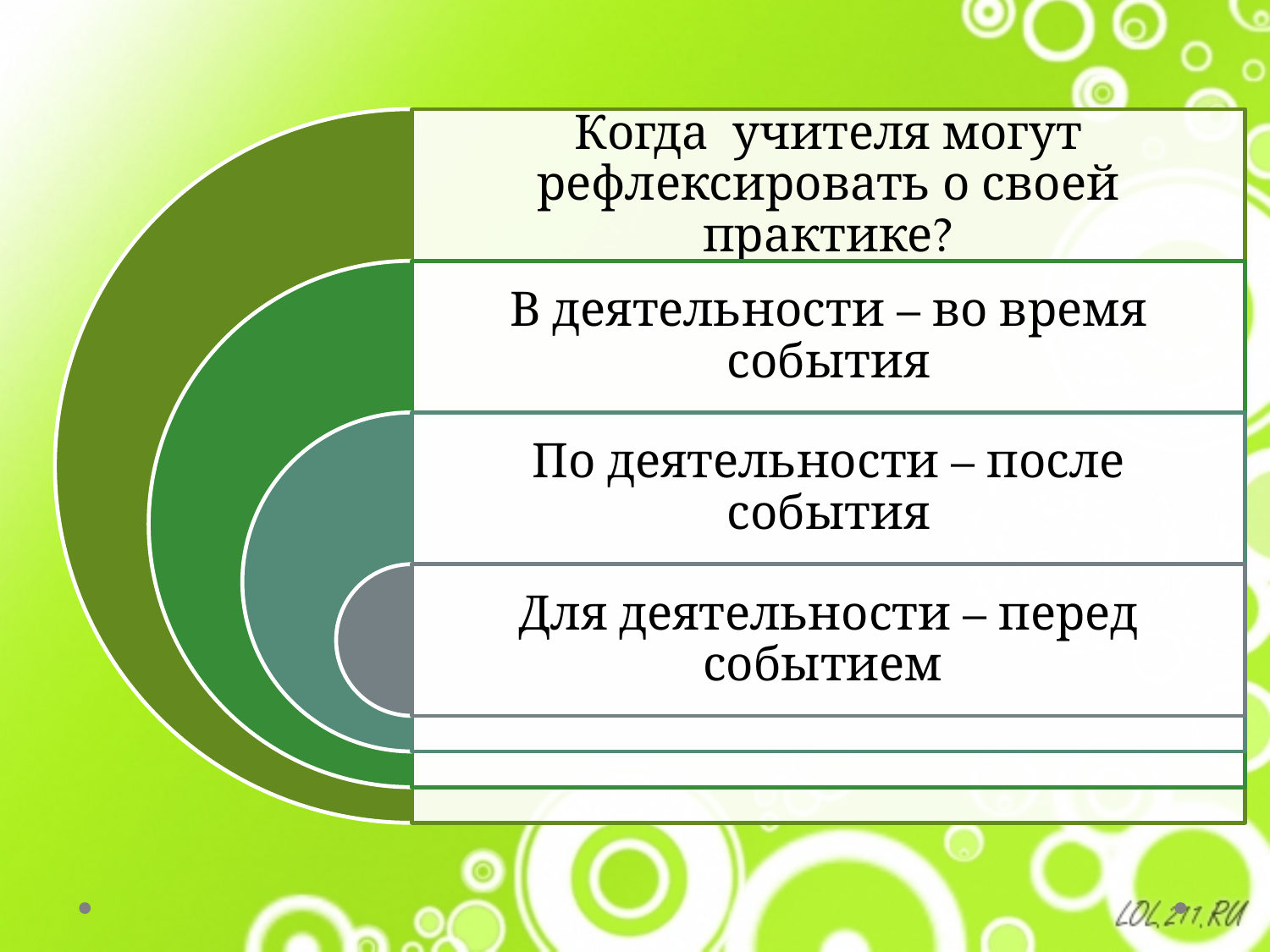

Когда  учителя могут рефлексировать о своей практике?
В деятельности – во время события
По деятельности – после события
Для деятельности – перед событием